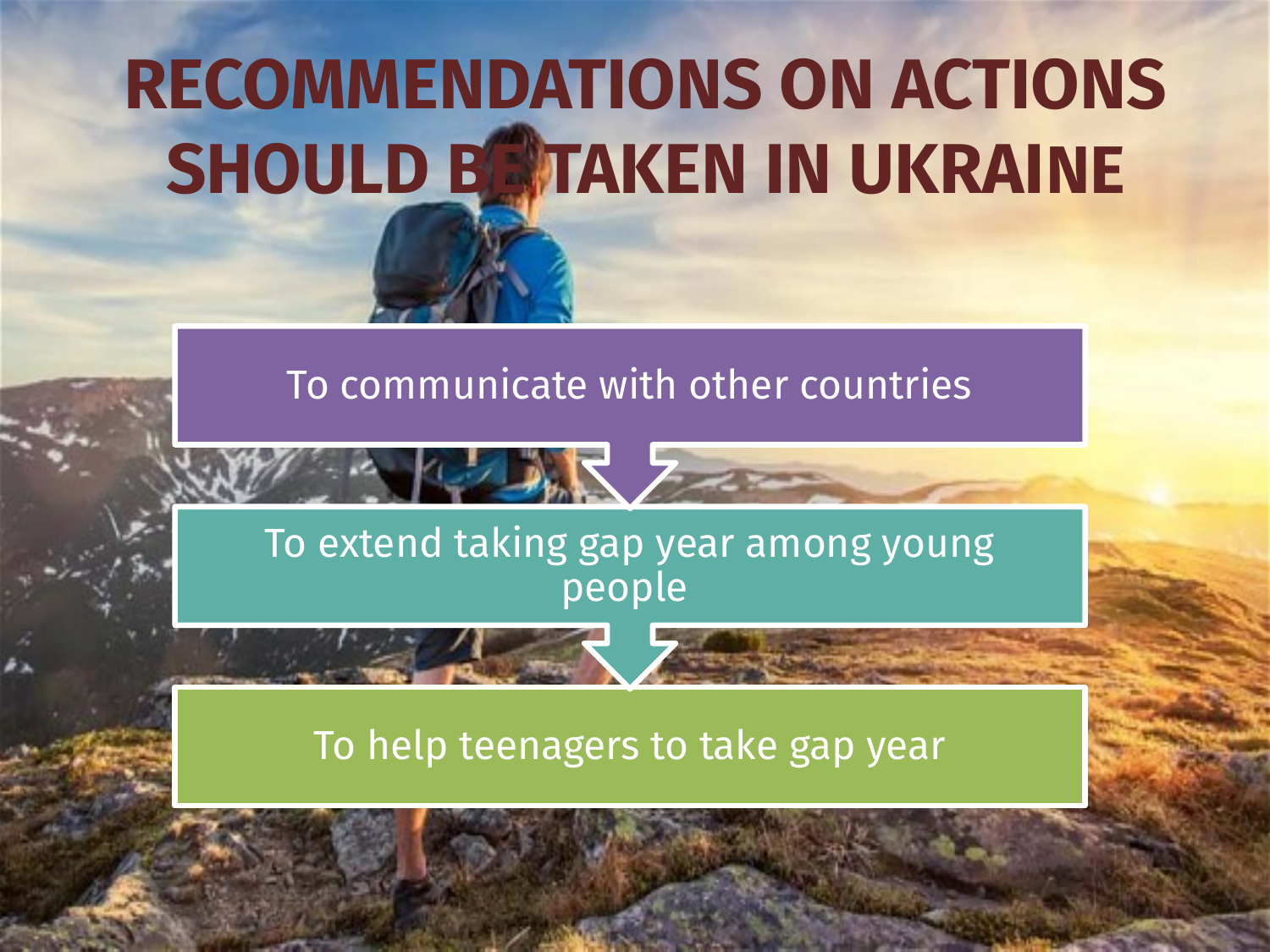

# Recommendations on actions should be taken in Ukraine
To help teenagers to take gap year
To extend taking gap year among young people
To communicate with other countries